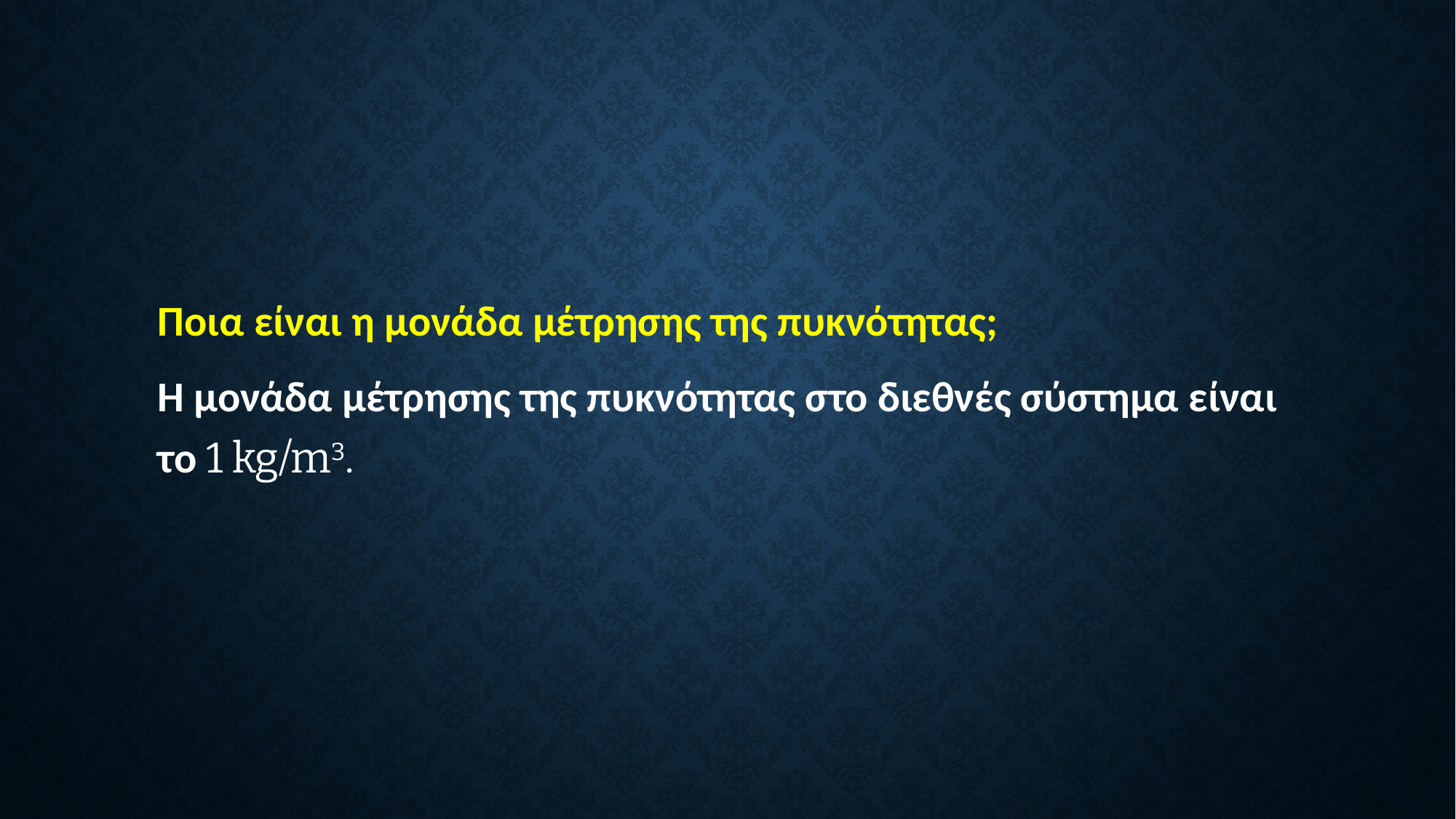

Ποια είναι η μονάδα μέτρησης της πυκνότητας;
Η μονάδα μέτρησης της πυκνότητας στο διεθνές σύστημα είναι το 1 kg/m3.